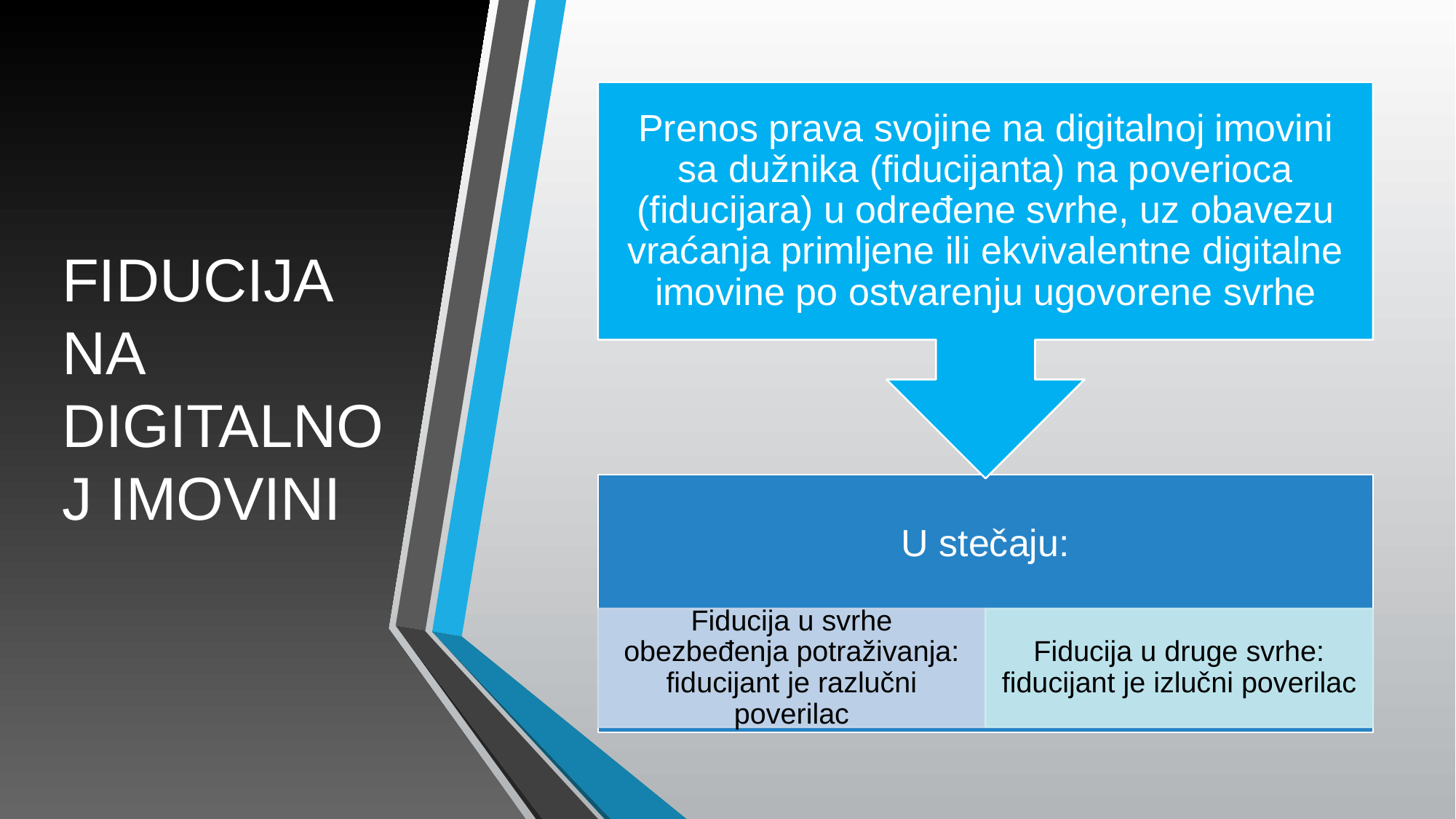

# FIDUCIJA NA DIGITALNOJ IMOVINI
U stečaju:
Fiducija u svrhe obezbeđenja potraživanja: fiducijant je razlučni poverilac
Fiducija u druge svrhe: fiducijant je izlučni poverilac
Prenos prava svojine na digitalnoj imovini sa dužnika (fiducijanta) na poverioca (fiducijara) u određene svrhe, uz obavezu vraćanja primljene ili ekvivalentne digitalne imovine po ostvarenju ugovorene svrhe